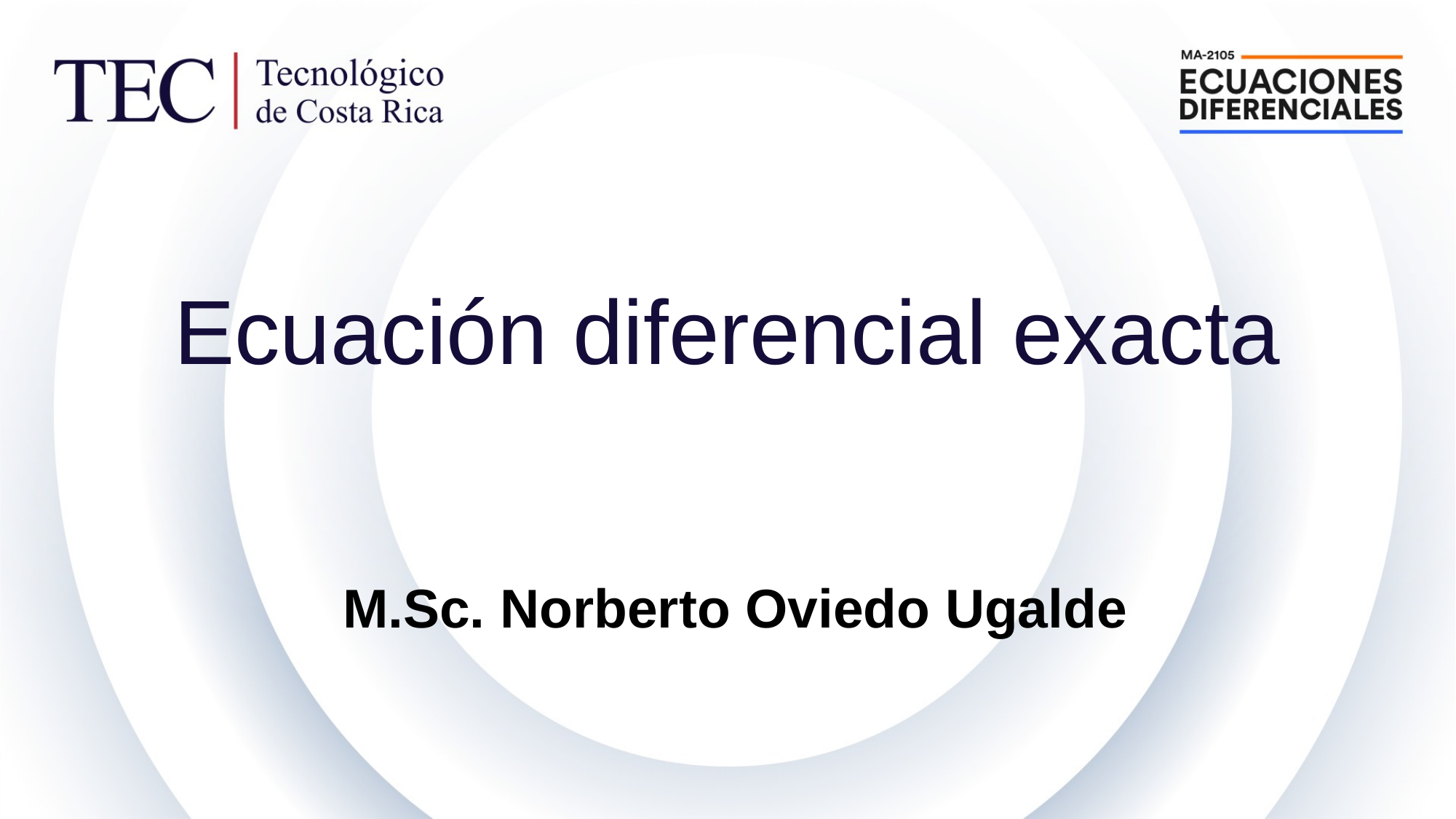

# Ecuación diferencial exacta M.Sc. Norberto Oviedo Ugalde